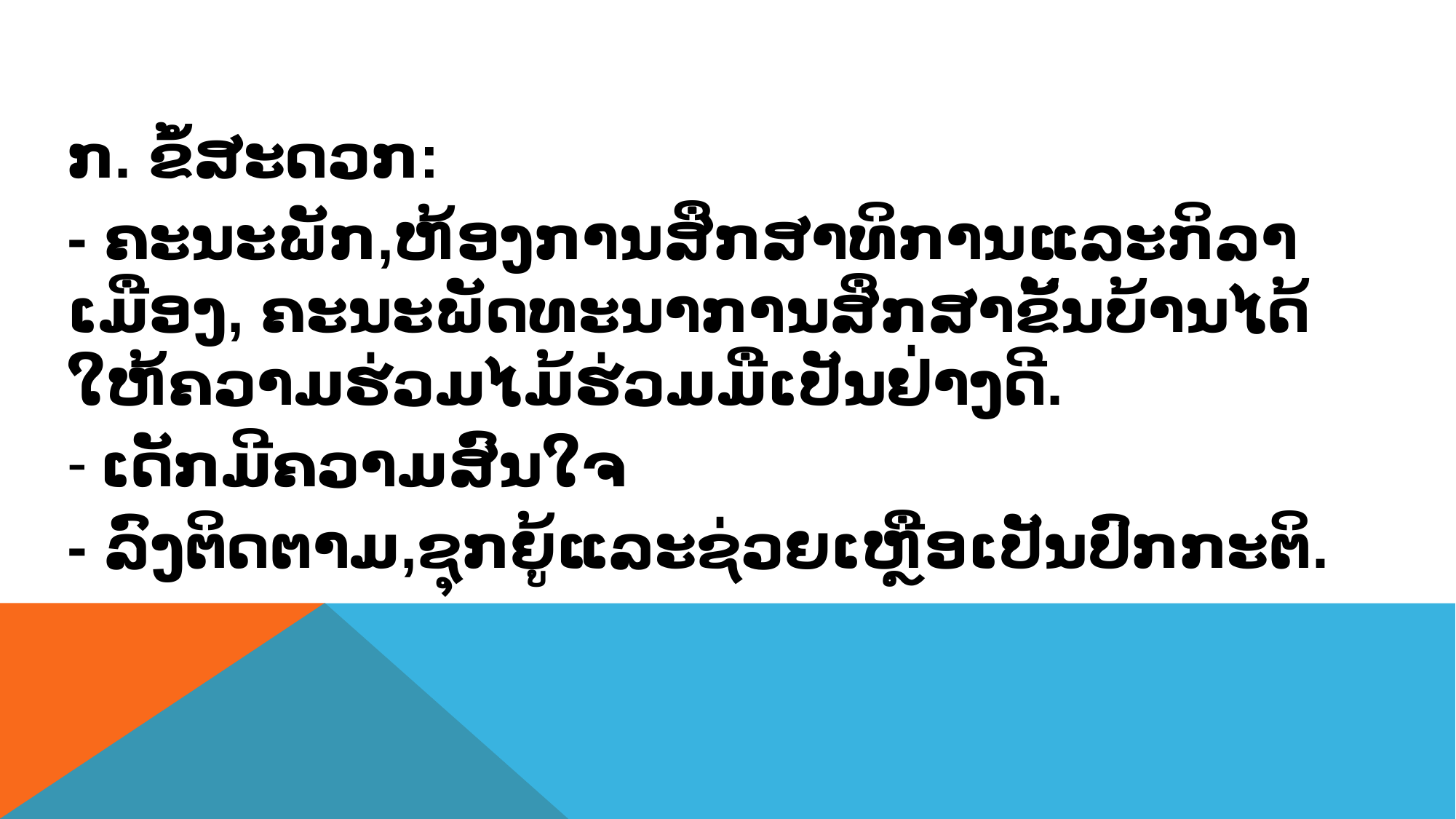

# V. ຂໍ້ສະດວກ ແລະ ຂໍ້ຫຍຸ້ງຍາກ
ກ. ຂໍ້ສະດວກ:
- ຄະນະພັກ,ຫ້ອງການສຶກສາທິການແລະກິລາເມືອງ, ຄະນະພັດທະນາການສຶກສາຂັ້ນບ້ານໄດ້ໃຫ້ຄວາມຮ່ວມໄມ້ຮ່ວມມືເປັນຢ່າງດີ.
ເດັກມີຄວາມສົນໃຈ
- ລົງຕິດຕາມ,ຊຸກຍູ້ແລະຊ່ວຍເຫຼືອເປັນປົກກະຕິ.